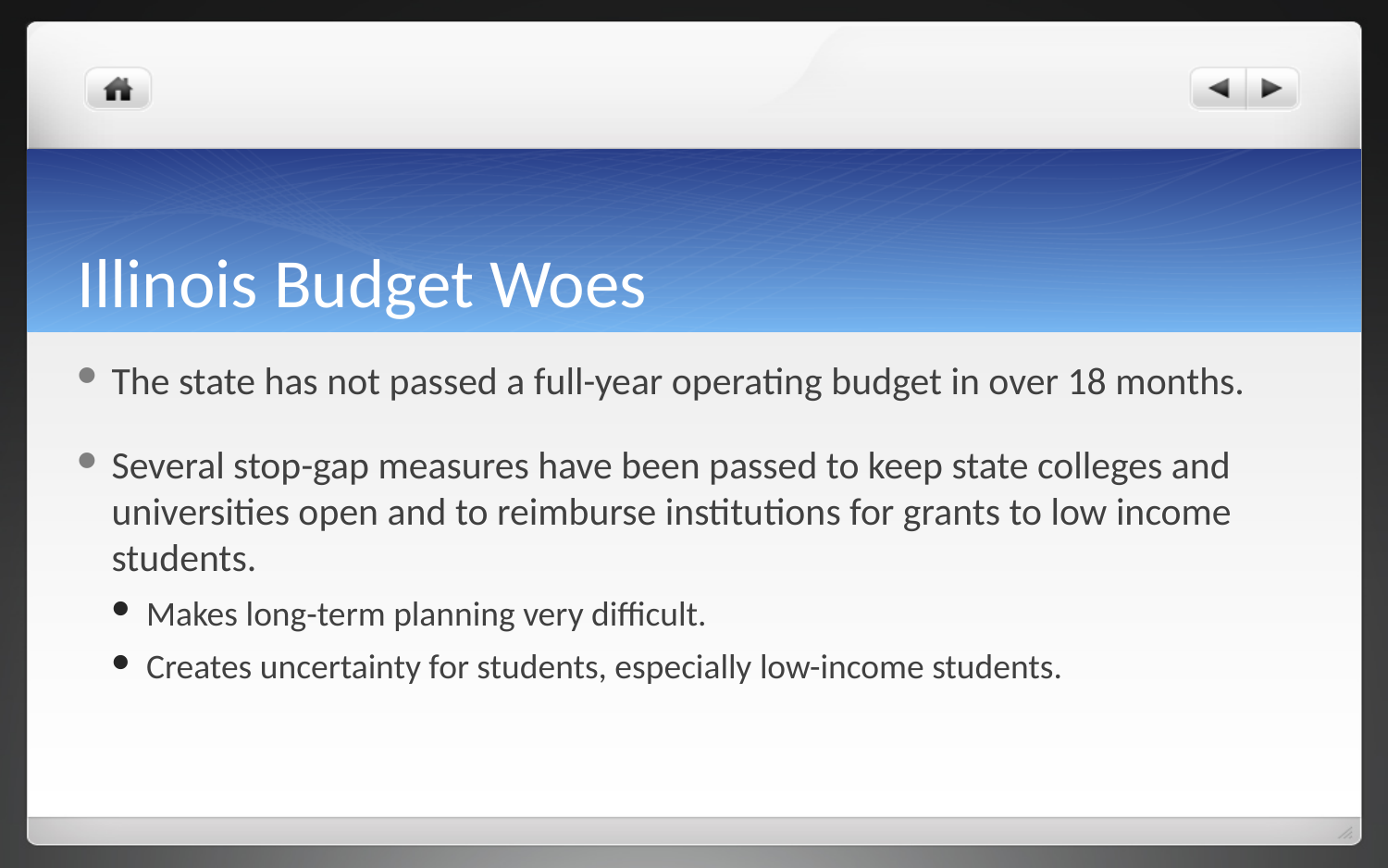

# Illinois Budget Woes
The state has not passed a full-year operating budget in over 18 months.
Several stop-gap measures have been passed to keep state colleges and universities open and to reimburse institutions for grants to low income students.
Makes long-term planning very difficult.
Creates uncertainty for students, especially low-income students.